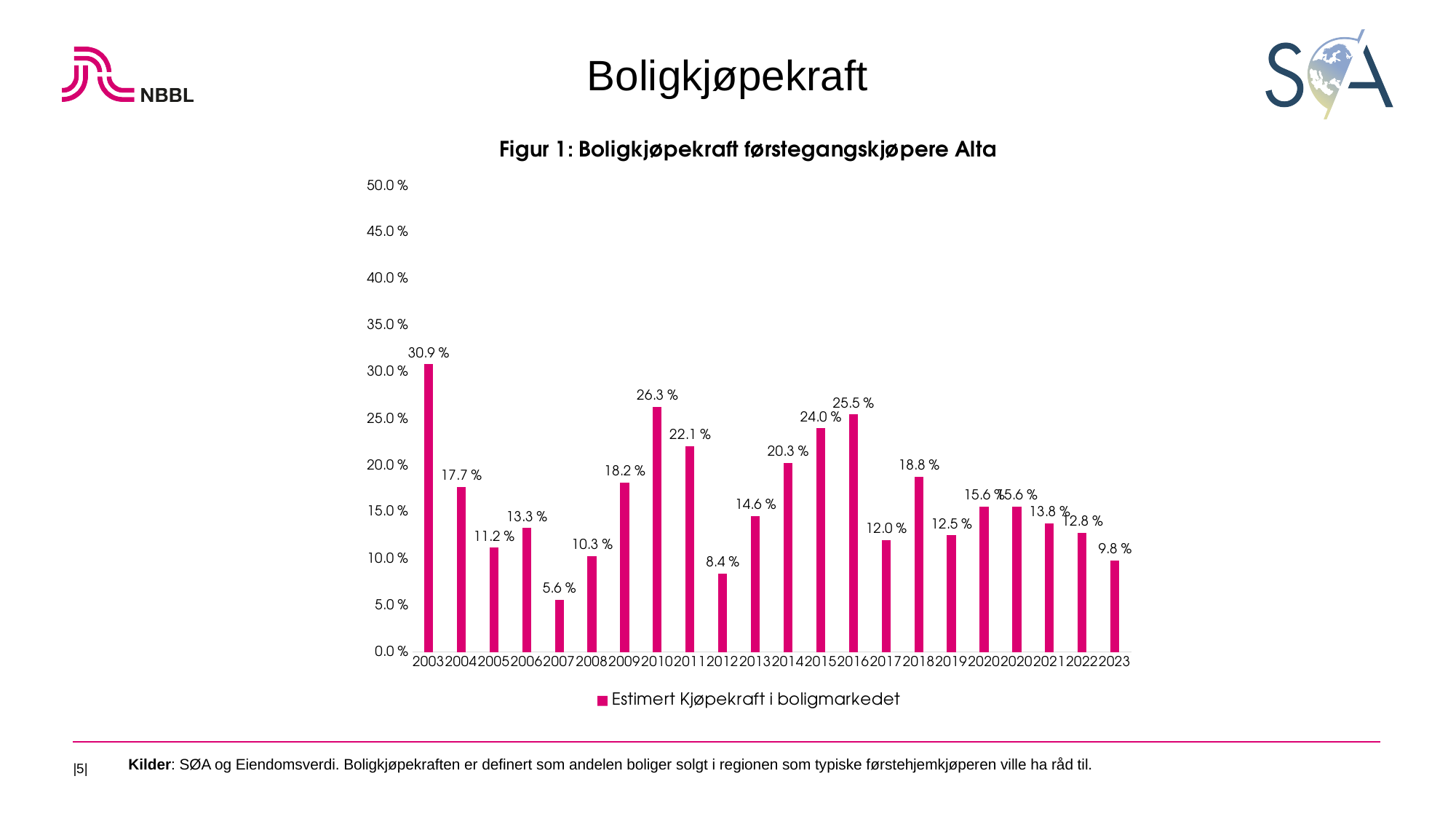

Boligkjøpekraft

### Chart: Figur 1: Boligkjøpekraft førstegangskjøpere Alta

| Category | Estimert Kjøpekraft i boligmarkedet |
|---|---|
| 2003 | 0.309 |
| 2004 | 0.177 |
| 2005 | 0.112 |
| 2006 | 0.133 |
| 2007 | 0.056 |
| 2008 | 0.103 |
| 2009 | 0.1818 |
| 2010 | 0.263 |
| 2011 | 0.221 |
| 2012 | 0.084 |
| 2013 | 0.146 |
| 2014 | 0.203 |
| 2015 | 0.24 |
| 2016 | 0.255 |
| 2017 | 0.12 |
| 2018 | 0.188 |
| 2019 | 0.125 |
| 2020 | 0.155932203389831 |
| 2020 | 0.155932203389831 |
| 2021 | 0.138235294117647 |
| 2022 | 0.127840909090909 |
| 2023 | 0.0980926430517711 |
|5|
Kilder: SØA og Eiendomsverdi. Boligkjøpekraften er definert som andelen boliger solgt i regionen som typiske førstehjemkjøperen ville ha råd til.